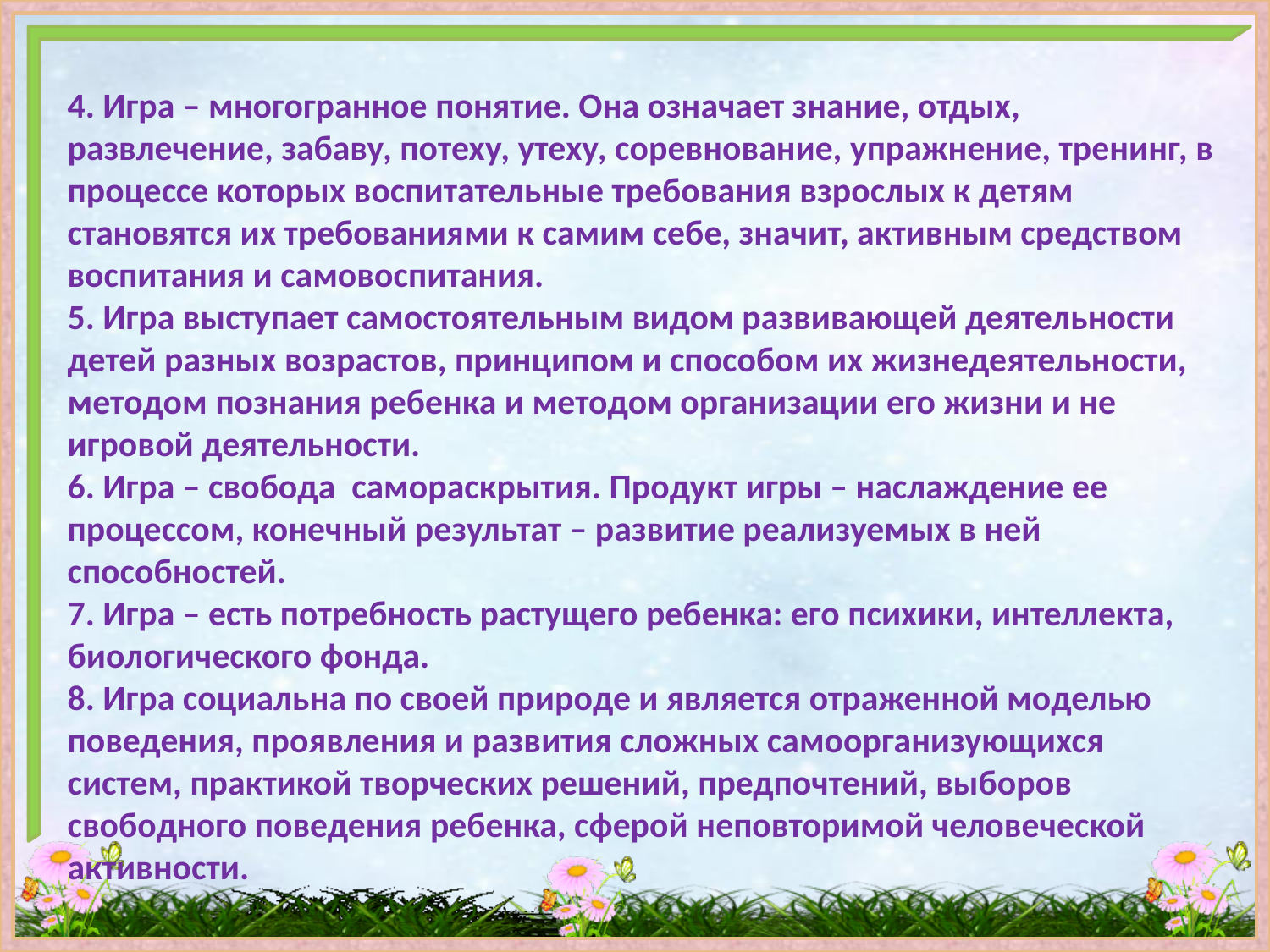

#
4. Игра – многогранное понятие. Она означает знание, отдых, развлечение, забаву, потеху, утеху, соревнование, упражнение, тренинг, в процессе которых воспитательные требования взрослых к детям становятся их требованиями к самим себе, значит, активным средством воспитания и самовоспитания.
5. Игра выступает самостоятельным видом развивающей деятельности детей разных возрастов, принципом и способом их жизнедеятельности, методом познания ребенка и методом организации его жизни и не игровой деятельности.
6. Игра – свобода  самораскрытия. Продукт игры – наслаждение ее процессом, конечный результат – развитие реализуемых в ней способностей.
7. Игра – есть потребность растущего ребенка: его психики, интеллекта, биологического фонда.
8. Игра социальна по своей природе и является отраженной моделью поведения, проявления и развития сложных самоорганизующихся систем, практикой творческих решений, предпочтений, выборов свободного поведения ребенка, сферой неповторимой человеческой активности.